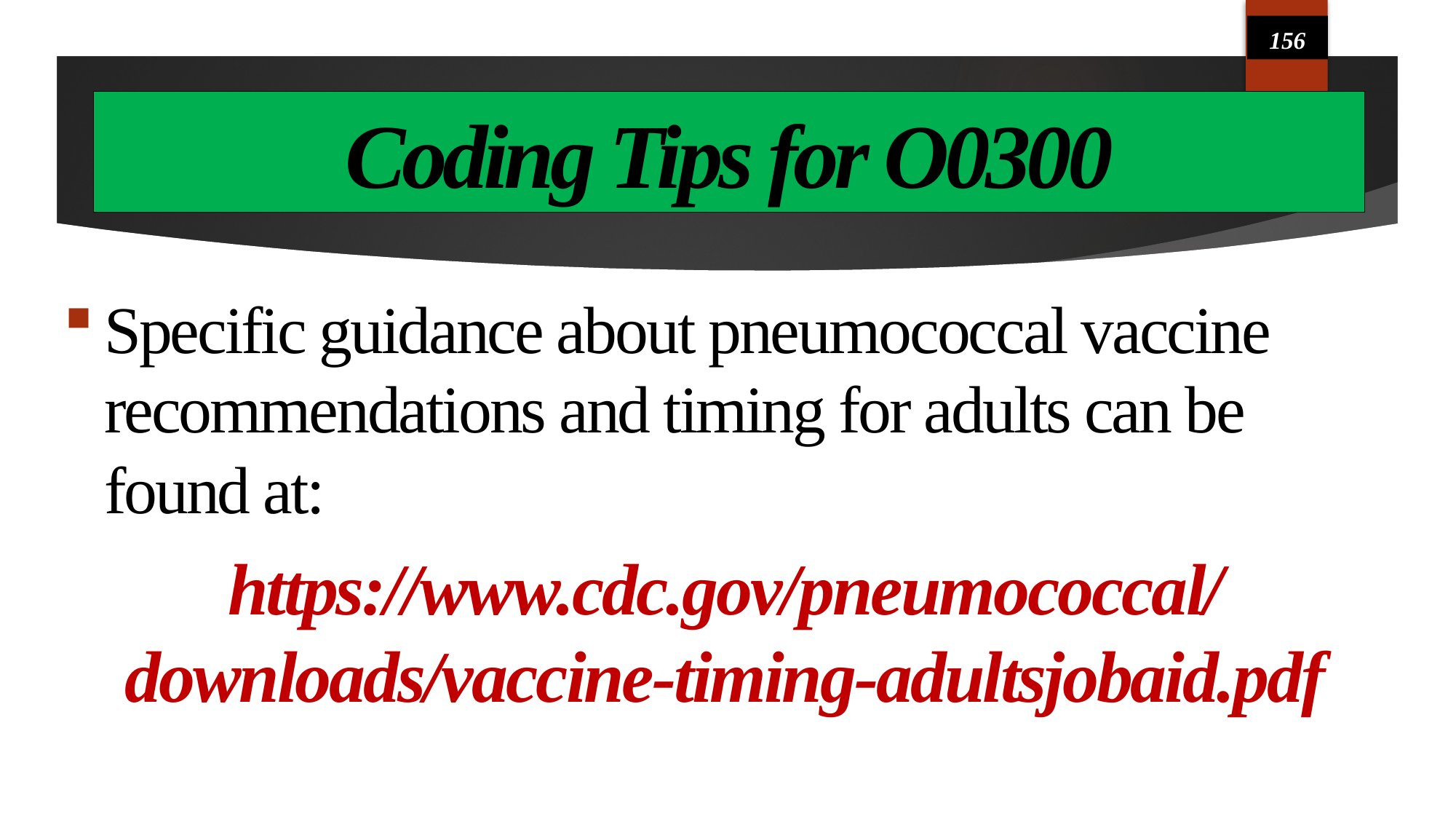

156
# Coding Tips for O0300
Specific guidance about pneumococcal vaccine recommendations and timing for adults can be found at:
https://www.cdc.gov/pneumococcal/downloads/vaccine-timing-adultsjobaid.pdf